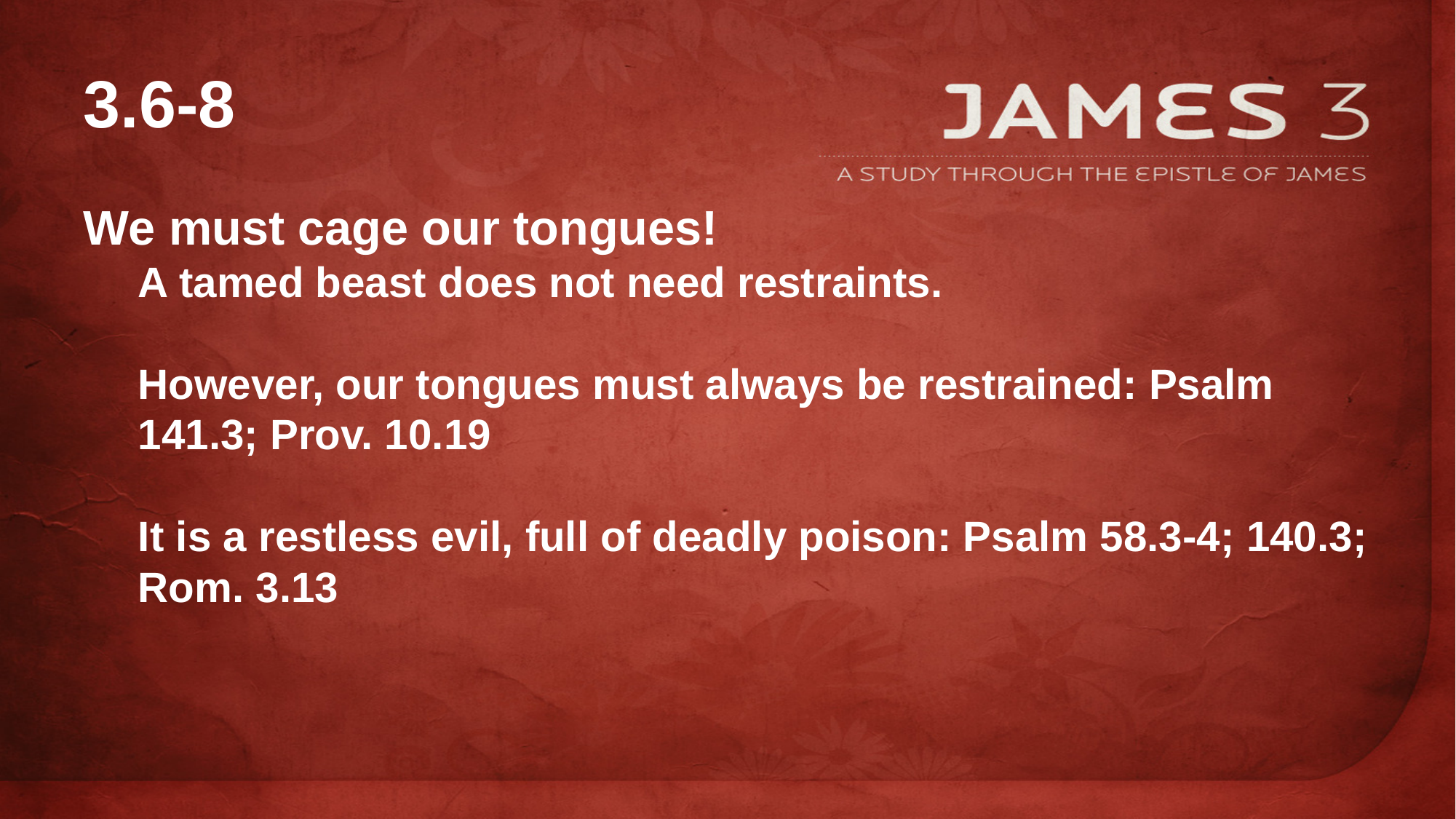

# 3.6-8
We must cage our tongues!
A tamed beast does not need restraints.

However, our tongues must always be restrained: Psalm 141.3; Prov. 10.19

It is a restless evil, full of deadly poison: Psalm 58.3-4; 140.3; Rom. 3.13